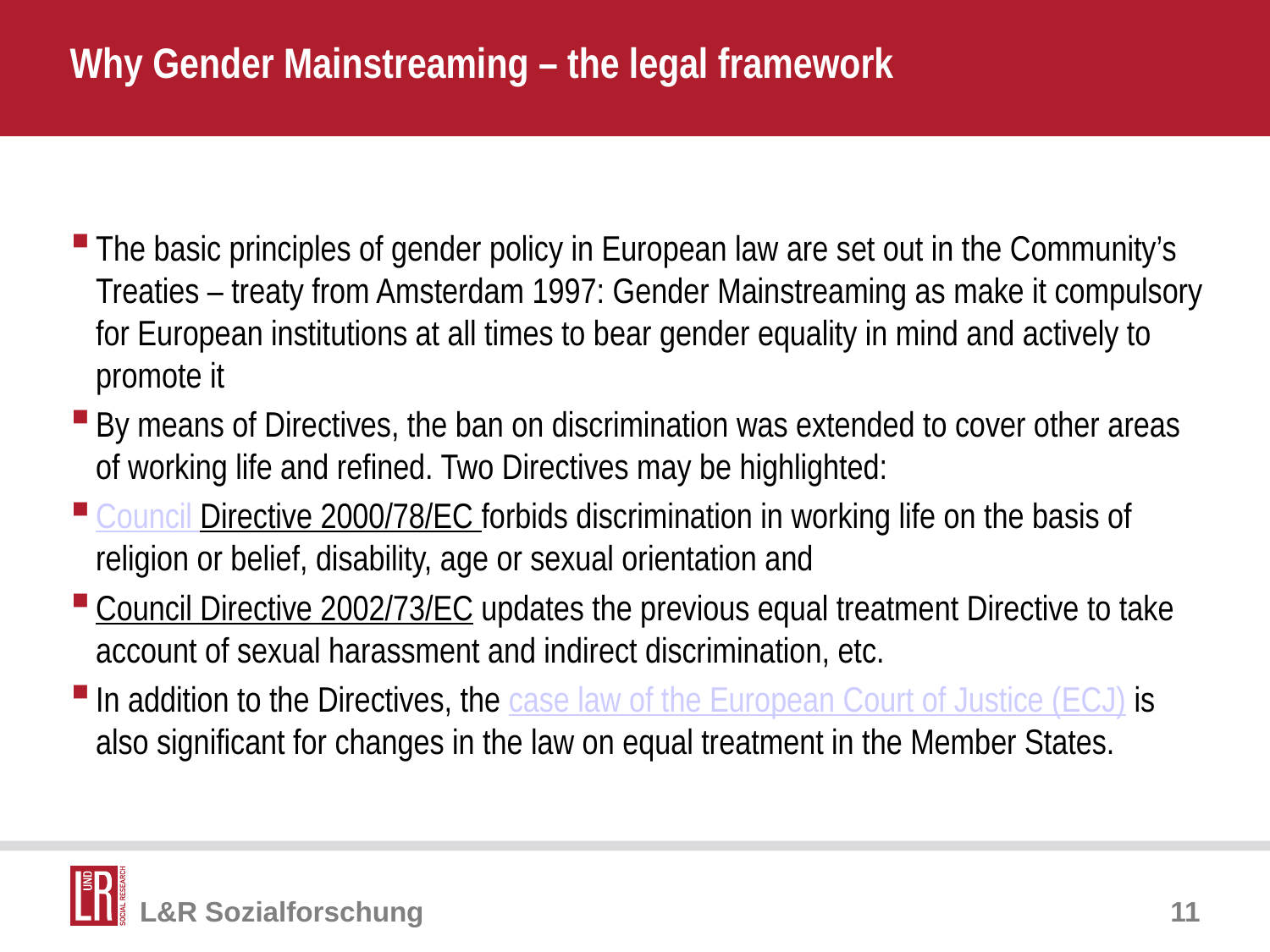

# Why Gender Mainstreaming – the legal framework

The basic principles of gender policy in European law are set out in the Community’s Treaties – treaty from Amsterdam 1997: Gender Mainstreaming as make it compulsory for European institutions at all times to bear gender equality in mind and actively to promote it
By means of Directives, the ban on discrimination was extended to cover other areas of working life and refined. Two Directives may be highlighted:
Council Directive 2000/78/EC forbids discrimination in working life on the basis of religion or belief, disability, age or sexual orientation and
Council Directive 2002/73/EC updates the previous equal treatment Directive to take account of sexual harassment and indirect discrimination, etc.
In addition to the Directives, the case law of the European Court of Justice (ECJ) is also significant for changes in the law on equal treatment in the Member States.

11